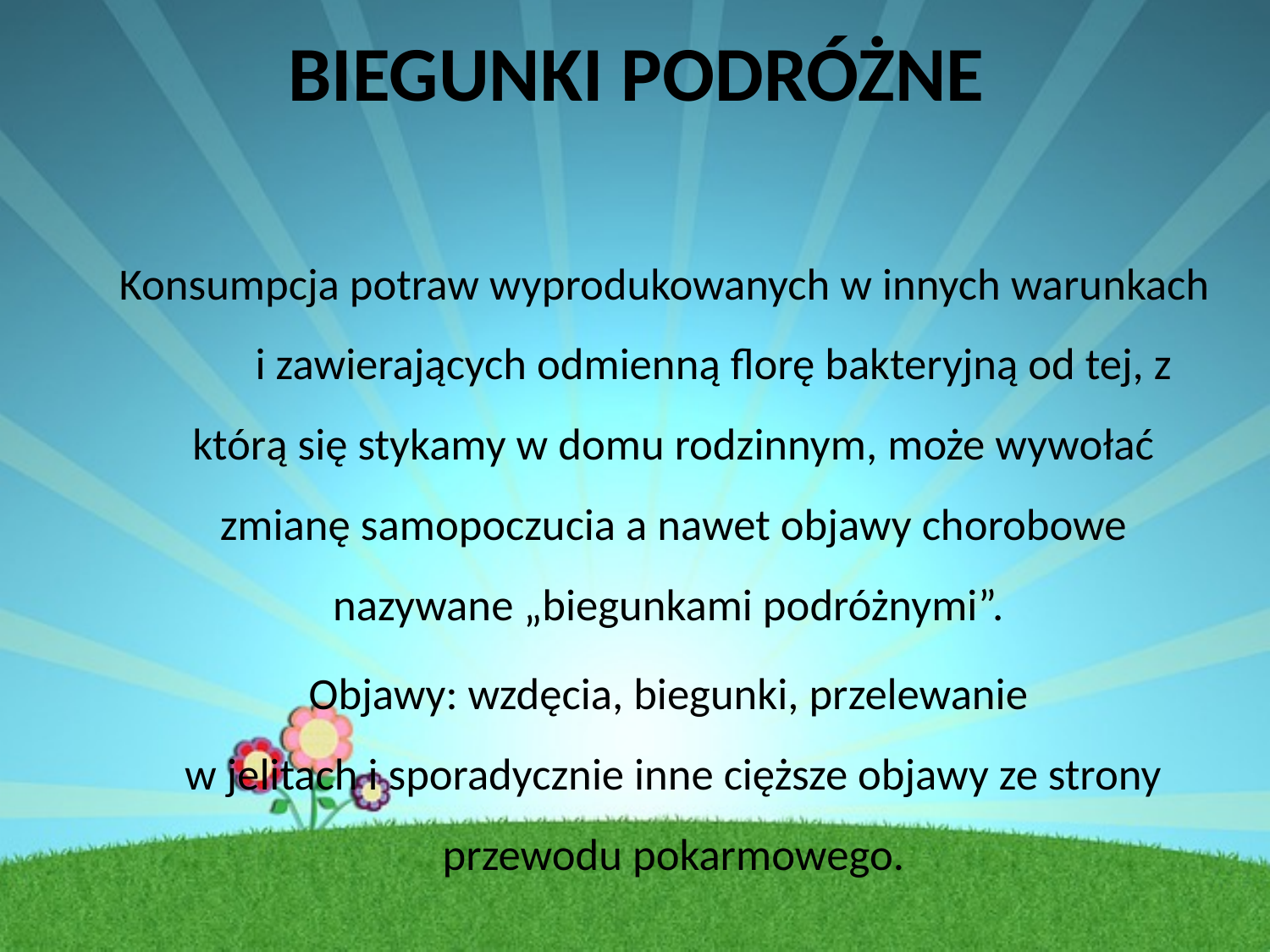

# BIEGUNKI PODRÓŻNE
    Konsumpcja potraw wyprodukowanych w innych warunkach          i zawierających odmienną florę bakteryjną od tej, z którą się stykamy w domu rodzinnym, może wywołać zmianę samopoczucia a nawet objawy chorobowe nazywane „biegunkami podróżnymi”.
	Objawy: wzdęcia, biegunki, przelewanie
w jelitach i sporadycznie inne cięższe objawy ze strony przewodu pokarmowego.